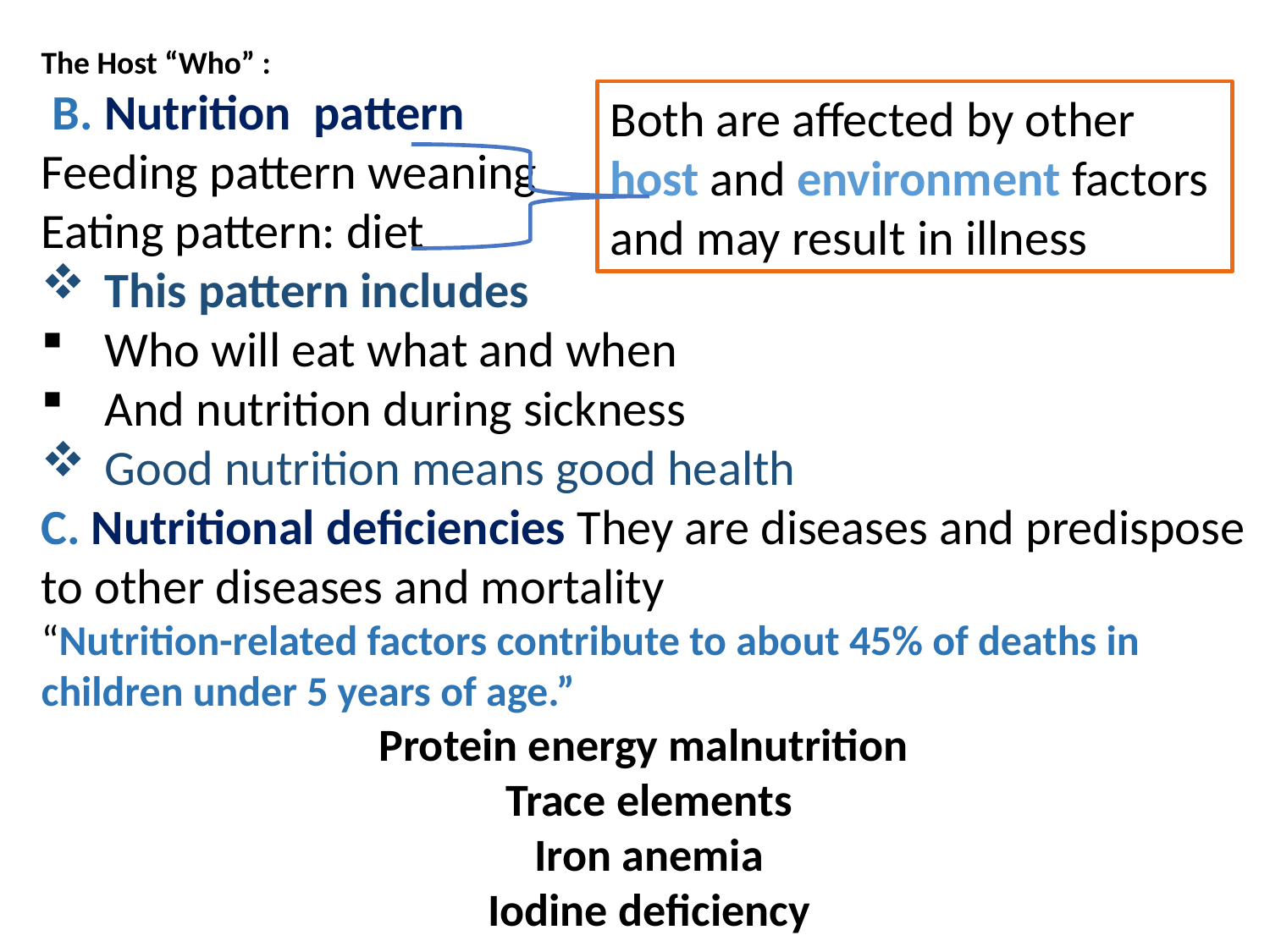

The Host “Who” :
 B. Nutrition  pattern
Feeding pattern weaning
Eating pattern: diet
This pattern includes
Who will eat what and when
And nutrition during sickness
Good nutrition means good health
C. Nutritional deficiencies They are diseases and predispose
to other diseases and mortality
“Nutrition-related factors contribute to about 45% of deaths in children under 5 years of age.”
Protein energy malnutrition
Trace elements
Iron anemia
Iodine deficiency
Both are affected by other host and environment factors
and may result in illness